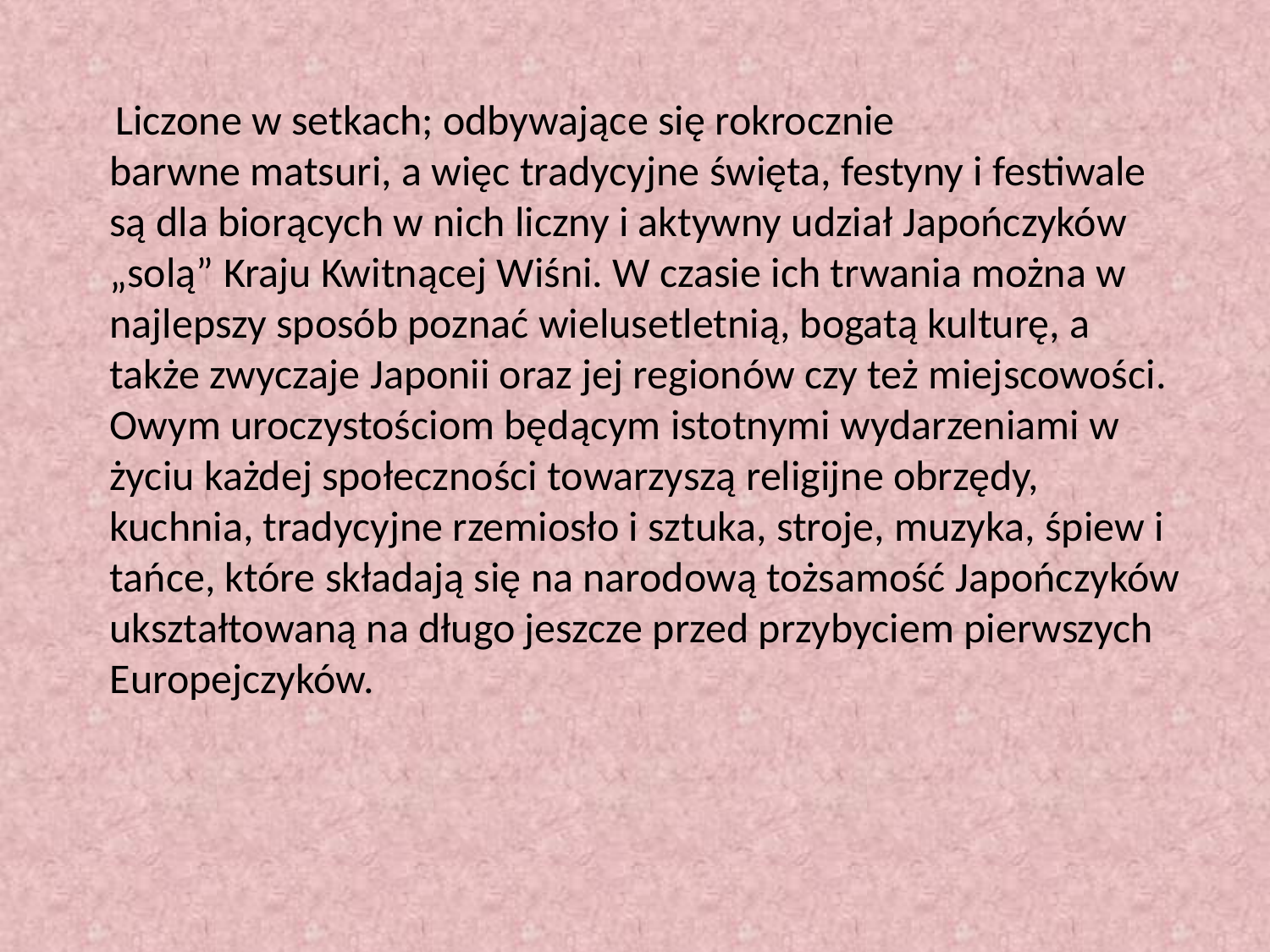

Liczone w setkach; odbywające się rokrocznie barwne matsuri, a więc tradycyjne święta, festyny i festiwale są dla biorących w nich liczny i aktywny udział Japończyków „solą” Kraju Kwitnącej Wiśni. W czasie ich trwania można w najlepszy sposób poznać wielusetletnią, bogatą kulturę, a także zwyczaje Japonii oraz jej regionów czy też miejscowości. Owym uroczystościom będącym istotnymi wydarzeniami w życiu każdej społeczności towarzyszą religijne obrzędy, kuchnia, tradycyjne rzemiosło i sztuka, stroje, muzyka, śpiew i tańce, które składają się na narodową tożsamość Japończyków ukształtowaną na długo jeszcze przed przybyciem pierwszych Europejczyków.